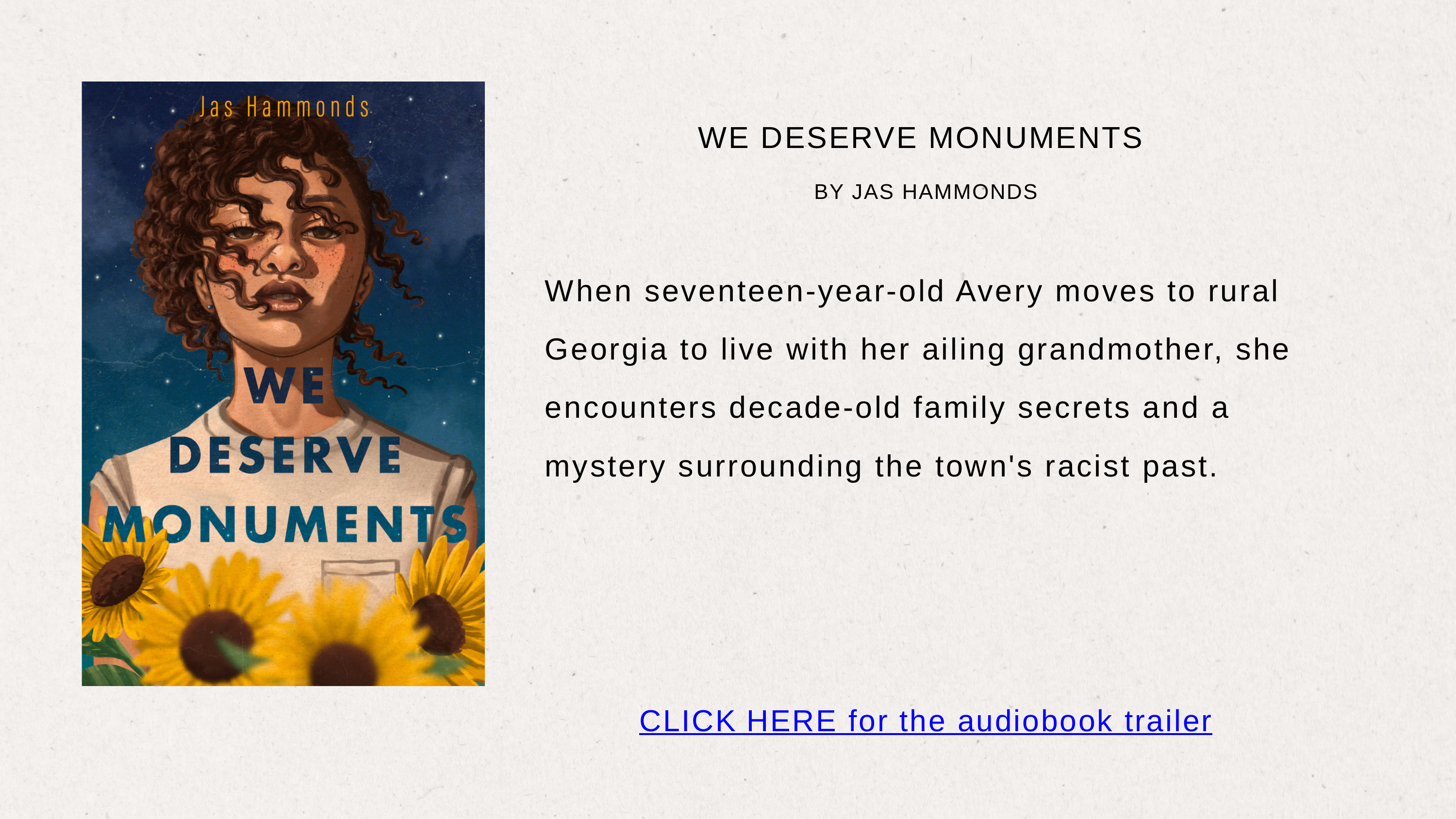

WE DESERVE MONUMENTS
BY JAS HAMMONDS
When seventeen-year-old Avery moves to rural Georgia to live with her ailing grandmother, she encounters decade-old family secrets and a mystery surrounding the town's racist past.

CLICK HERE for the audiobook trailer